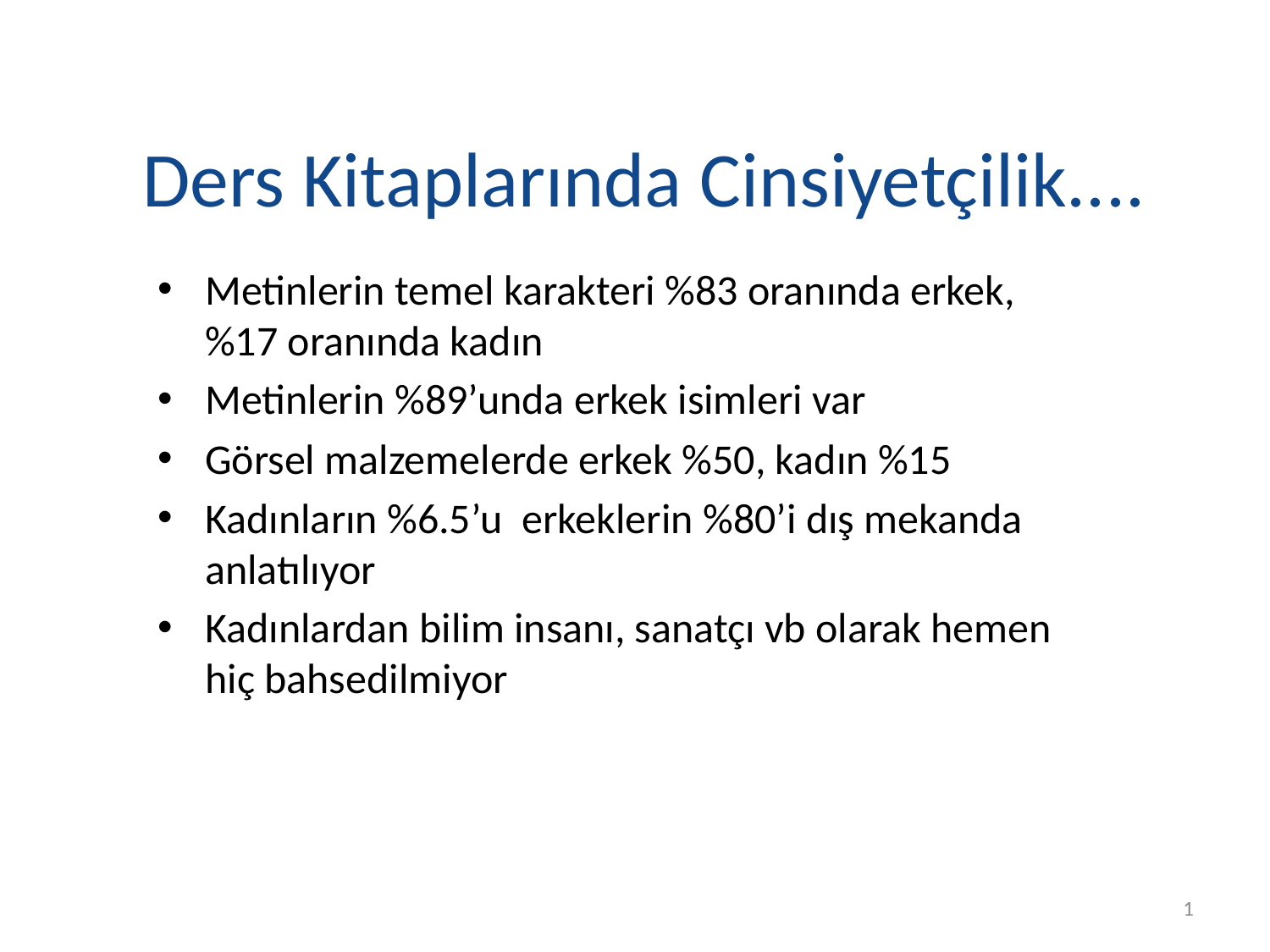

# Ders Kitaplarında Cinsiyetçilik....
Metinlerin temel karakteri %83 oranında erkek, %17 oranında kadın
Metinlerin %89’unda erkek isimleri var
Görsel malzemelerde erkek %50, kadın %15
Kadınların %6.5’u  erkeklerin %80’i dış mekanda anlatılıyor
Kadınlardan bilim insanı, sanatçı vb olarak hemen hiç bahsedilmiyor
1